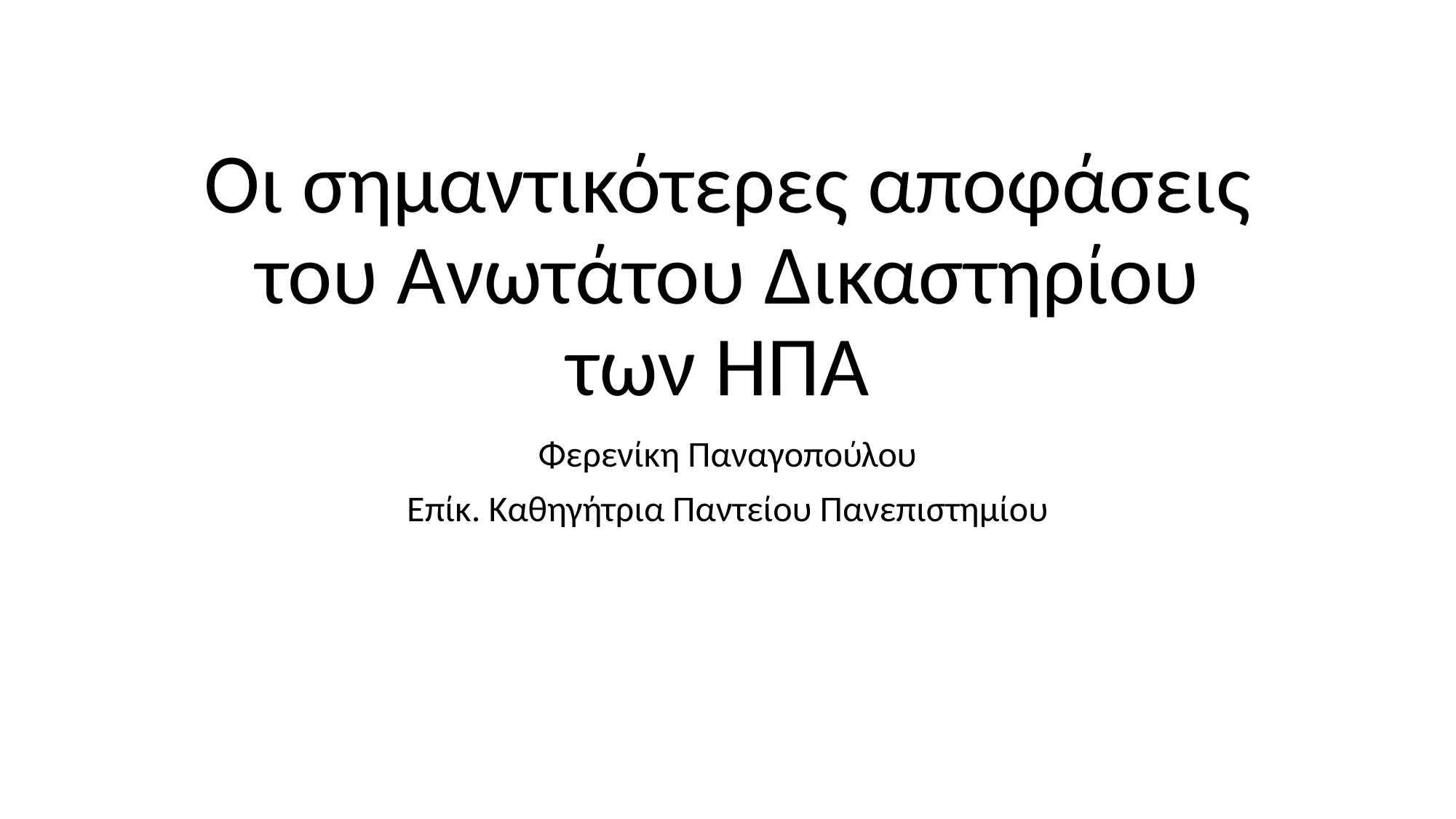

# Oι σημαντικότερες αποφάσεις του Ανωτάτου Δικαστηρίου των ΗΠΑ
Φερενίκη Παναγοπούλου
Επίκ. Καθηγήτρια Παντείου Πανεπιστημίου